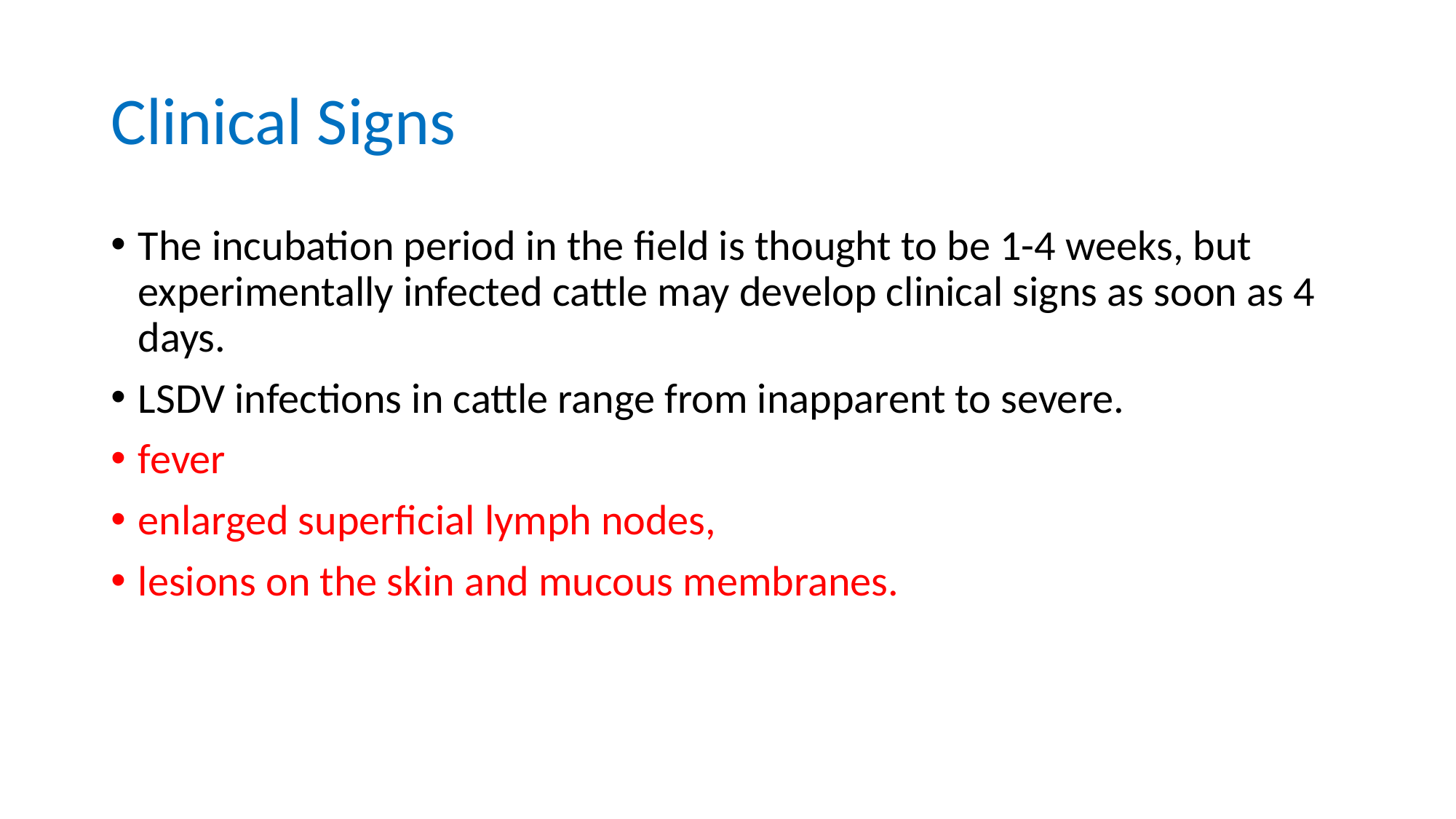

# Clinical Signs
The incubation period in the field is thought to be 1-4 weeks, but experimentally infected cattle may develop clinical signs as soon as 4 days.
LSDV infections in cattle range from inapparent to severe.
fever
enlarged superficial lymph nodes,
lesions on the skin and mucous membranes.